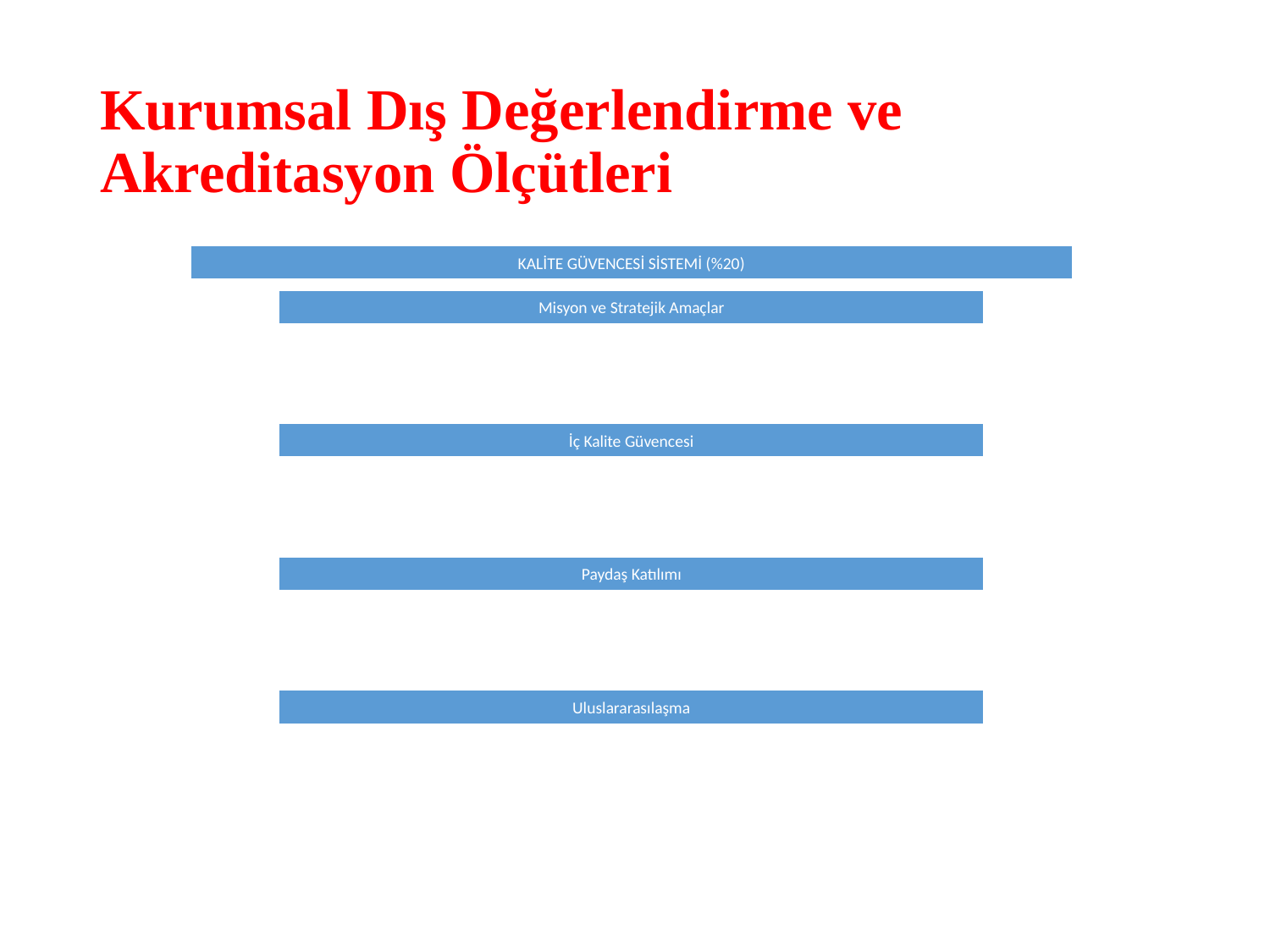

# Kurumsal Dış Değerlendirme ve Akreditasyon Ölçütleri
KALİTE GÜVENCESİ SİSTEMİ (%20)
Misyon ve Stratejik Amaçlar
İç Kalite Güvencesi
Paydaş Katılımı
Uluslararasılaşma